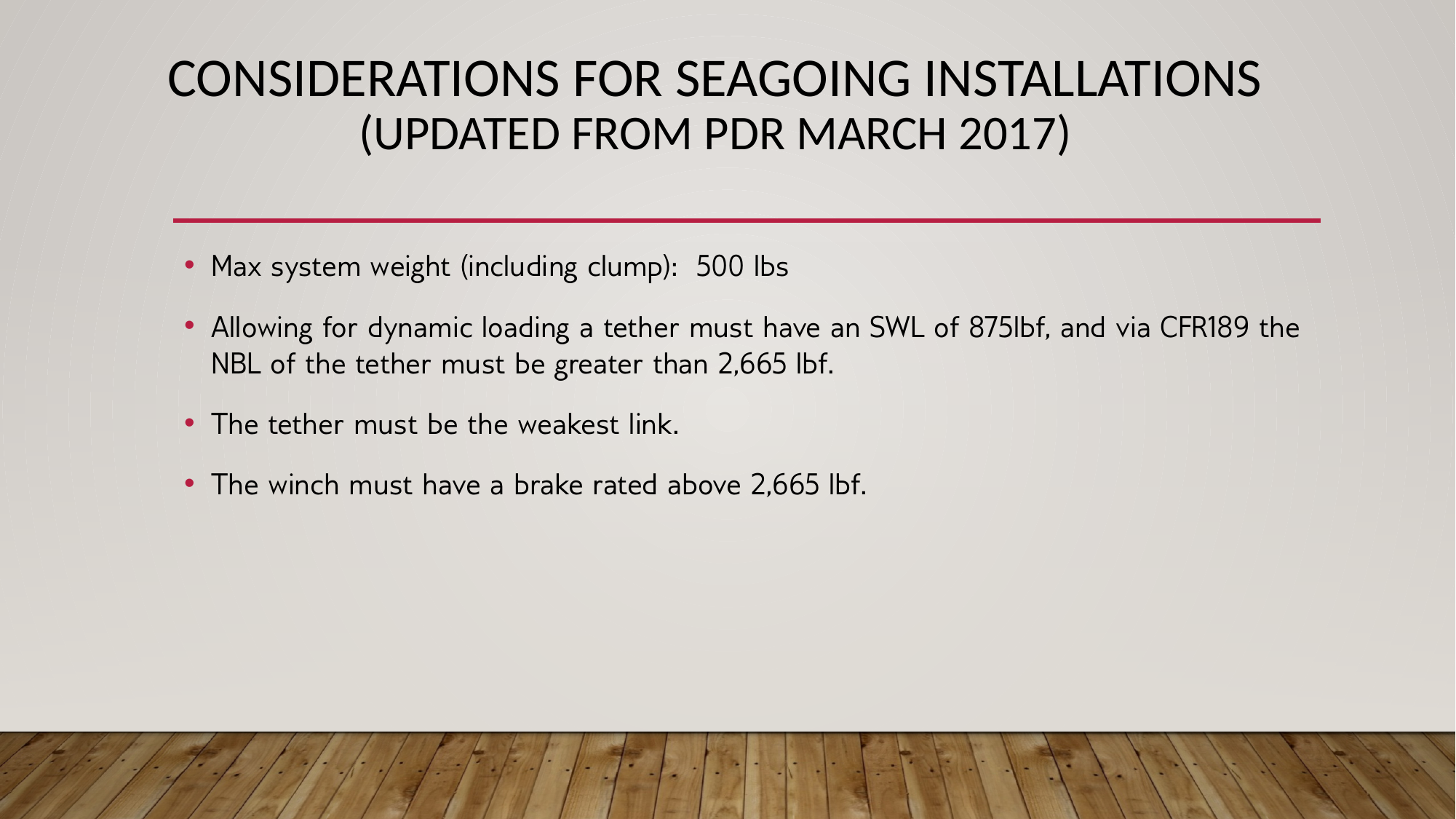

# Considerations for Seagoing Installations (UPDATED FROM PDR MARCH 2017)
Max system weight (including clump):  500 lbs
Allowing for dynamic loading a tether must have an SWL of 875lbf, and via CFR189 the NBL of the tether must be greater than 2,665 lbf.
The tether must be the weakest link.
The winch must have a brake rated above 2,665 lbf.